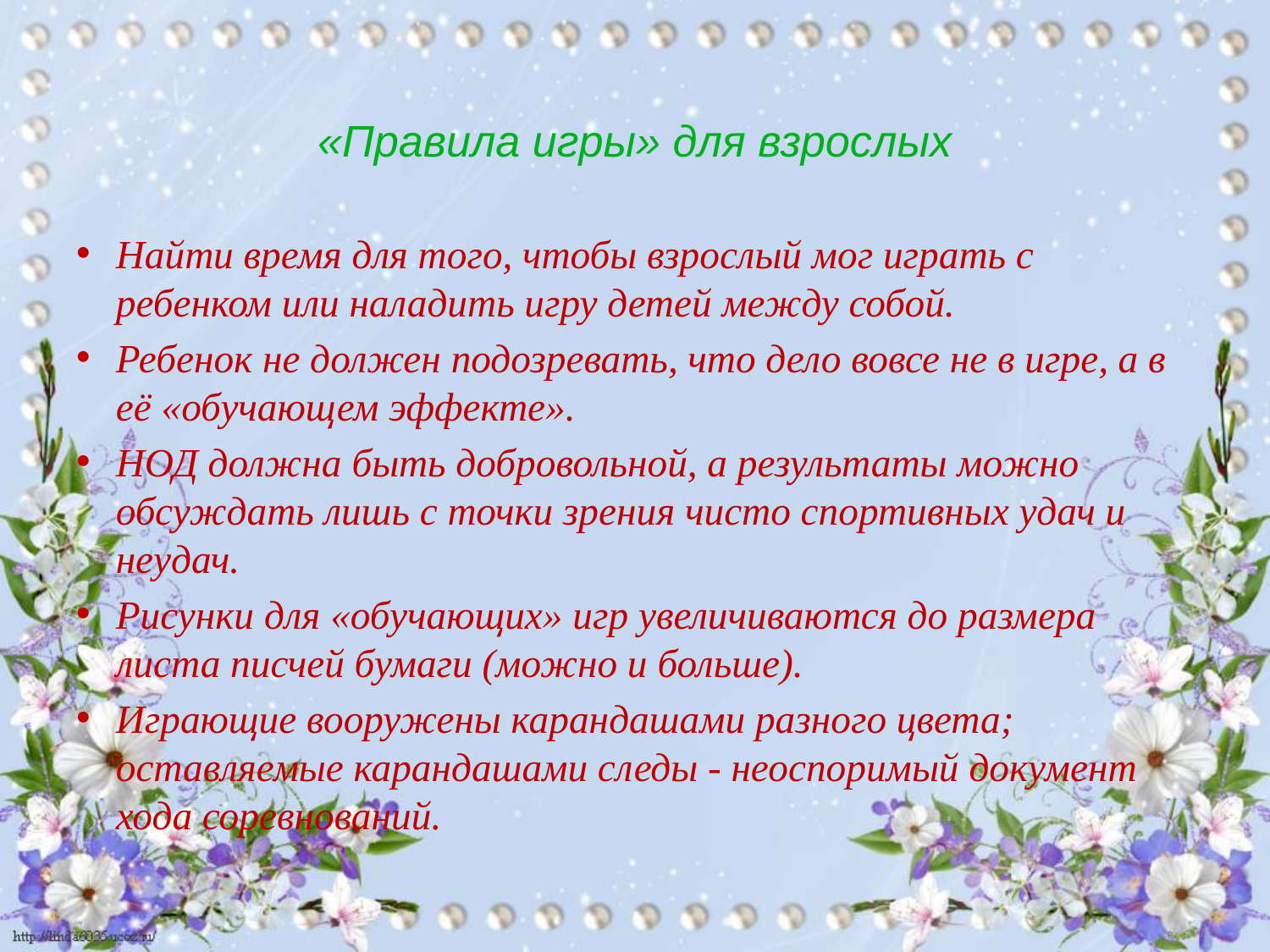

# «Правила игры» для взрослых
Найти время для того, чтобы взрослый мог играть с ребенком или наладить игру детей между собой.
Ребенок не должен подозревать, что дело вовсе не в игре, а в её «обучающем эффекте».
НОД должна быть добровольной, а результаты можно обсуждать лишь с точки зрения чисто спортивных удач и неудач.
Рисунки для «обучающих» игр увеличиваются до размера листа писчей бумаги (можно и больше).
Играющие вооружены карандашами разного цвета; оставляемые карандашами следы - неоспоримый документ хода соревнований.